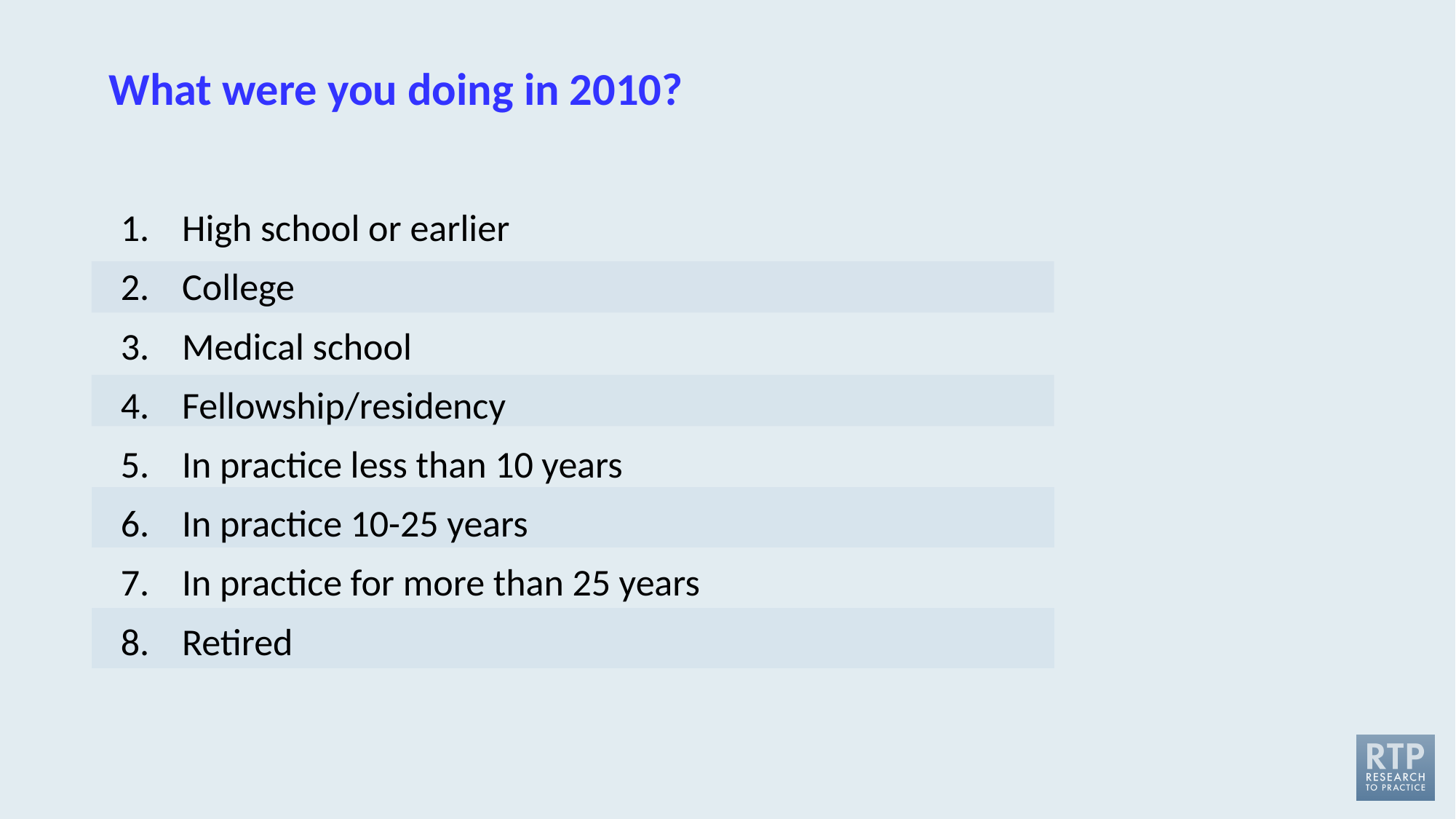

# What were you doing in 2010?
|  |
| --- |
|  |
|  |
|  |
|  |
|  |
|  |
|  |
High school or earlier
College
Medical school
Fellowship/residency
In practice less than 10 years
In practice 10-25 years
In practice for more than 25 years
Retired